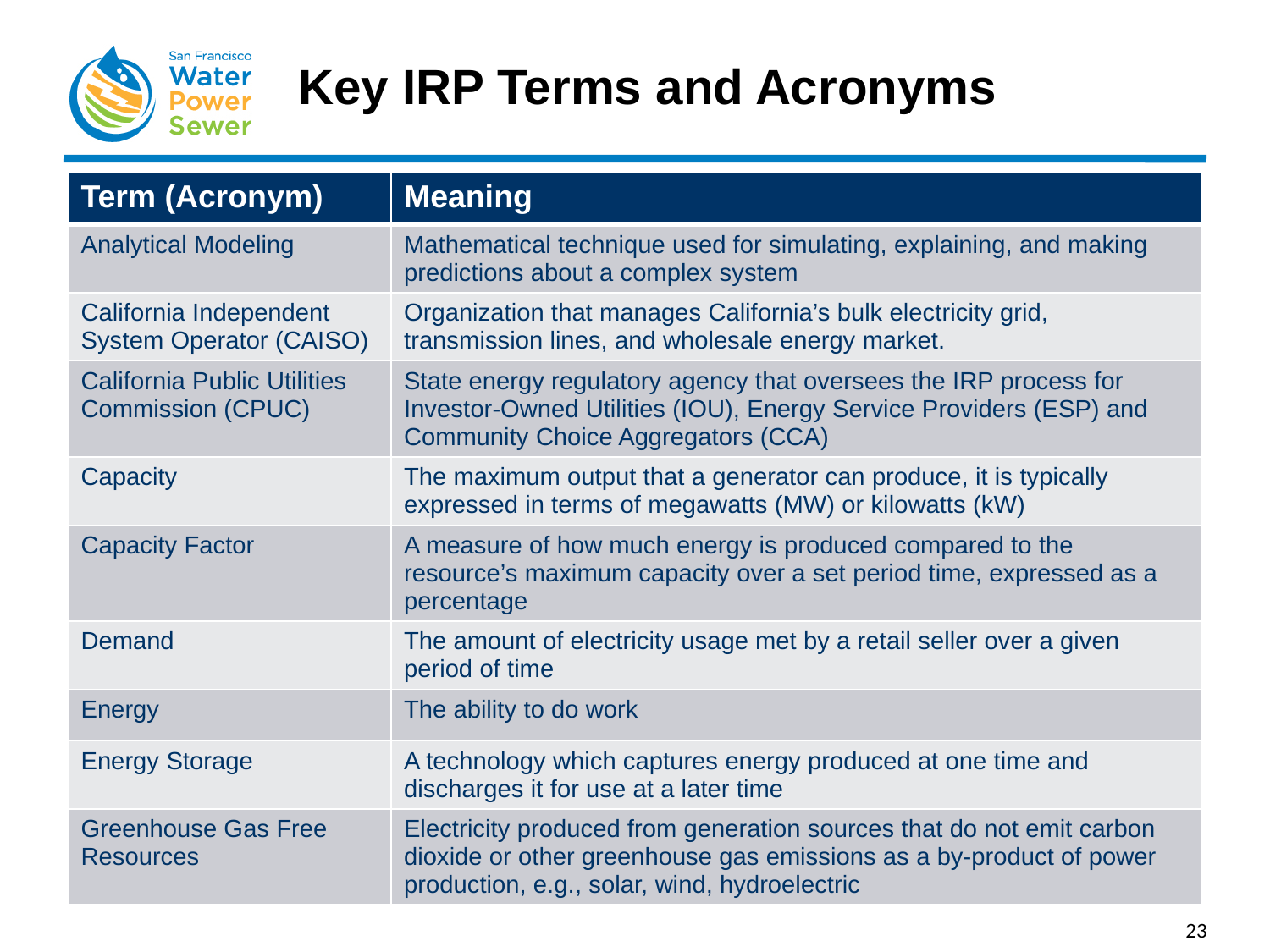

# Key IRP Terms and Acronyms
| Term (Acronym) | Meaning |
| --- | --- |
| Analytical Modeling | Mathematical technique used for simulating, explaining, and making predictions about a complex system |
| California Independent System Operator (CAISO) | Organization that manages California’s bulk electricity grid, transmission lines, and wholesale energy market. |
| California Public Utilities Commission (CPUC) | State energy regulatory agency that oversees the IRP process for Investor-Owned Utilities (IOU), Energy Service Providers (ESP) and Community Choice Aggregators (CCA) |
| Capacity | The maximum output that a generator can produce, it is typically expressed in terms of megawatts (MW) or kilowatts (kW) |
| Capacity Factor | A measure of how much energy is produced compared to the resource’s maximum capacity over a set period time, expressed as a percentage |
| Demand | The amount of electricity usage met by a retail seller over a given period of time |
| Energy | The ability to do work |
| Energy Storage | A technology which captures energy produced at one time and discharges it for use at a later time |
| Greenhouse Gas Free Resources | Electricity produced from generation sources that do not emit carbon dioxide or other greenhouse gas emissions as a by-product of power production, e.g., solar, wind, hydroelectric |
23